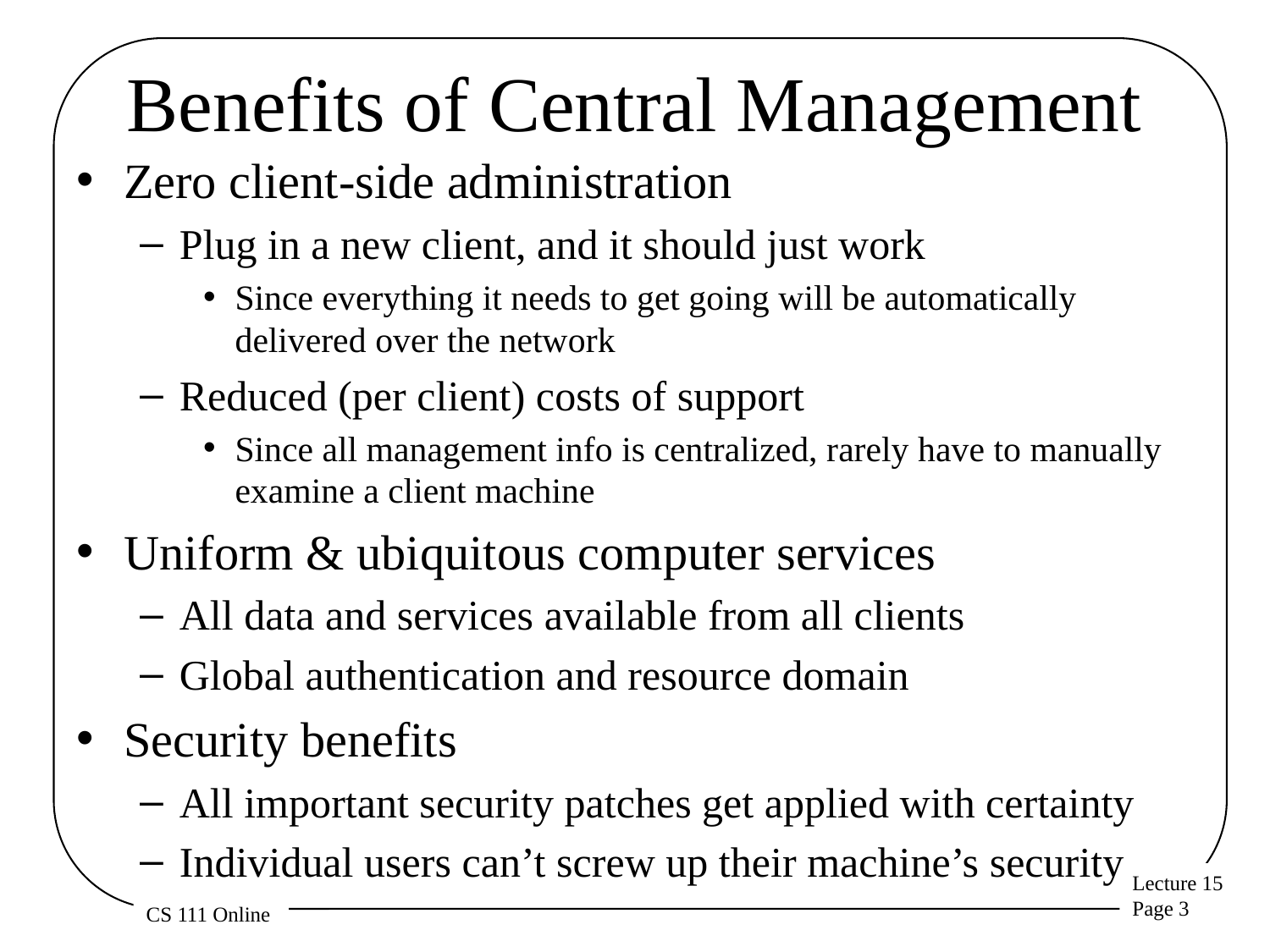

# Benefits of Central Management
Zero client-side administration
Plug in a new client, and it should just work
Since everything it needs to get going will be automatically delivered over the network
Reduced (per client) costs of support
Since all management info is centralized, rarely have to manually examine a client machine
Uniform & ubiquitous computer services
All data and services available from all clients
Global authentication and resource domain
Security benefits
All important security patches get applied with certainty
Individual users can’t screw up their machine’s security